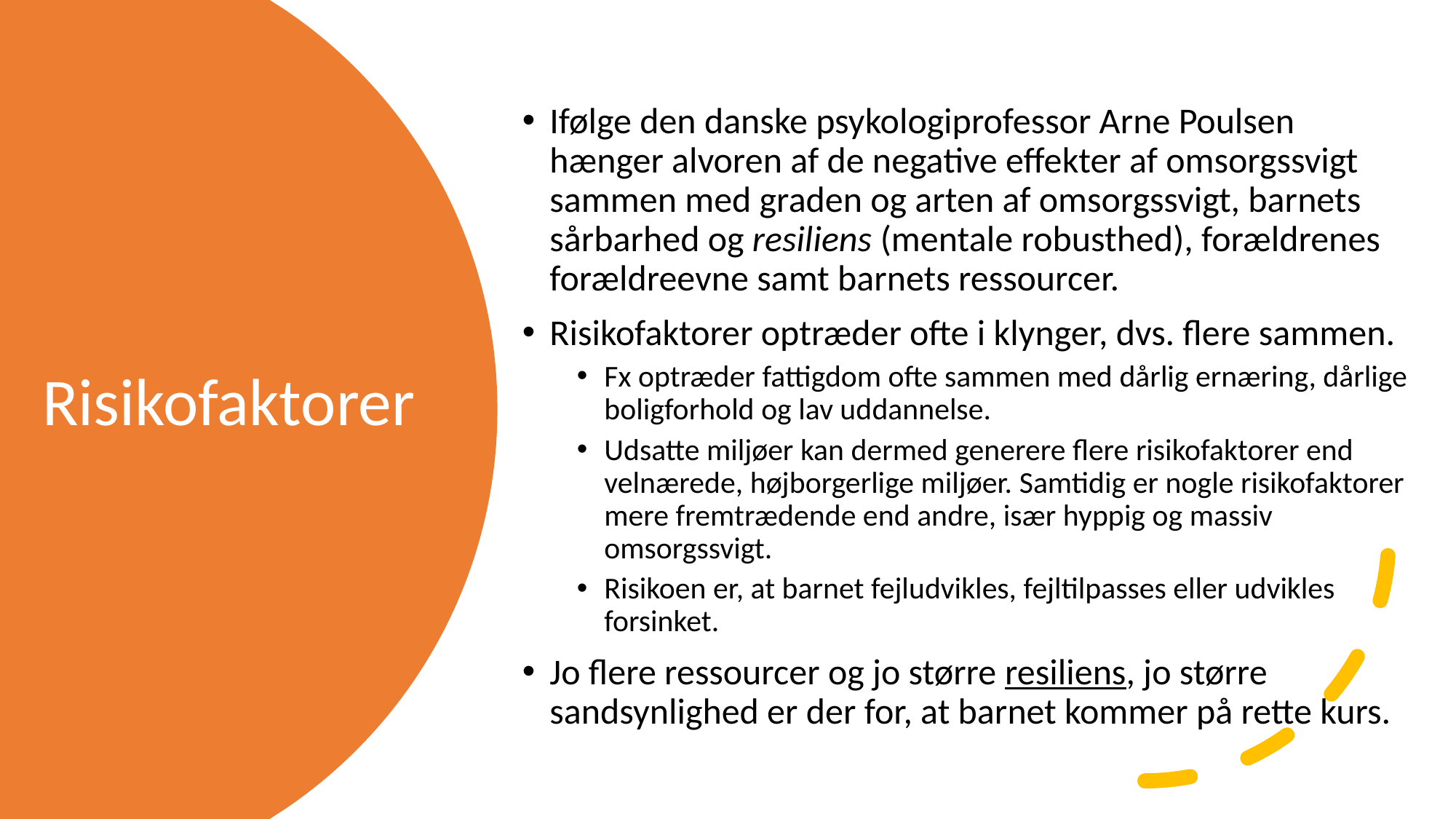

Ifølge den danske psykologiprofessor Arne Poulsen hænger alvoren af de negative effekter af omsorgssvigt sammen med graden og arten af omsorgssvigt, barnets sårbarhed og resiliens (mentale robusthed), forældrenes forældreevne samt barnets ressourcer.
Risikofaktorer optræder ofte i klynger, dvs. flere sammen.
Fx optræder fattigdom ofte sammen med dårlig ernæring, dårlige boligforhold og lav uddannelse.
Udsatte miljøer kan dermed generere flere risikofaktorer end velnærede, højborgerlige miljøer. Samtidig er nogle risikofaktorer mere fremtrædende end andre, især hyppig og massiv omsorgssvigt.
Risikoen er, at barnet fejludvikles, fejltilpasses eller udvikles forsinket.
Jo flere ressourcer og jo større resiliens, jo større sandsynlighed er der for, at barnet kommer på rette kurs.
# Risikofaktorer